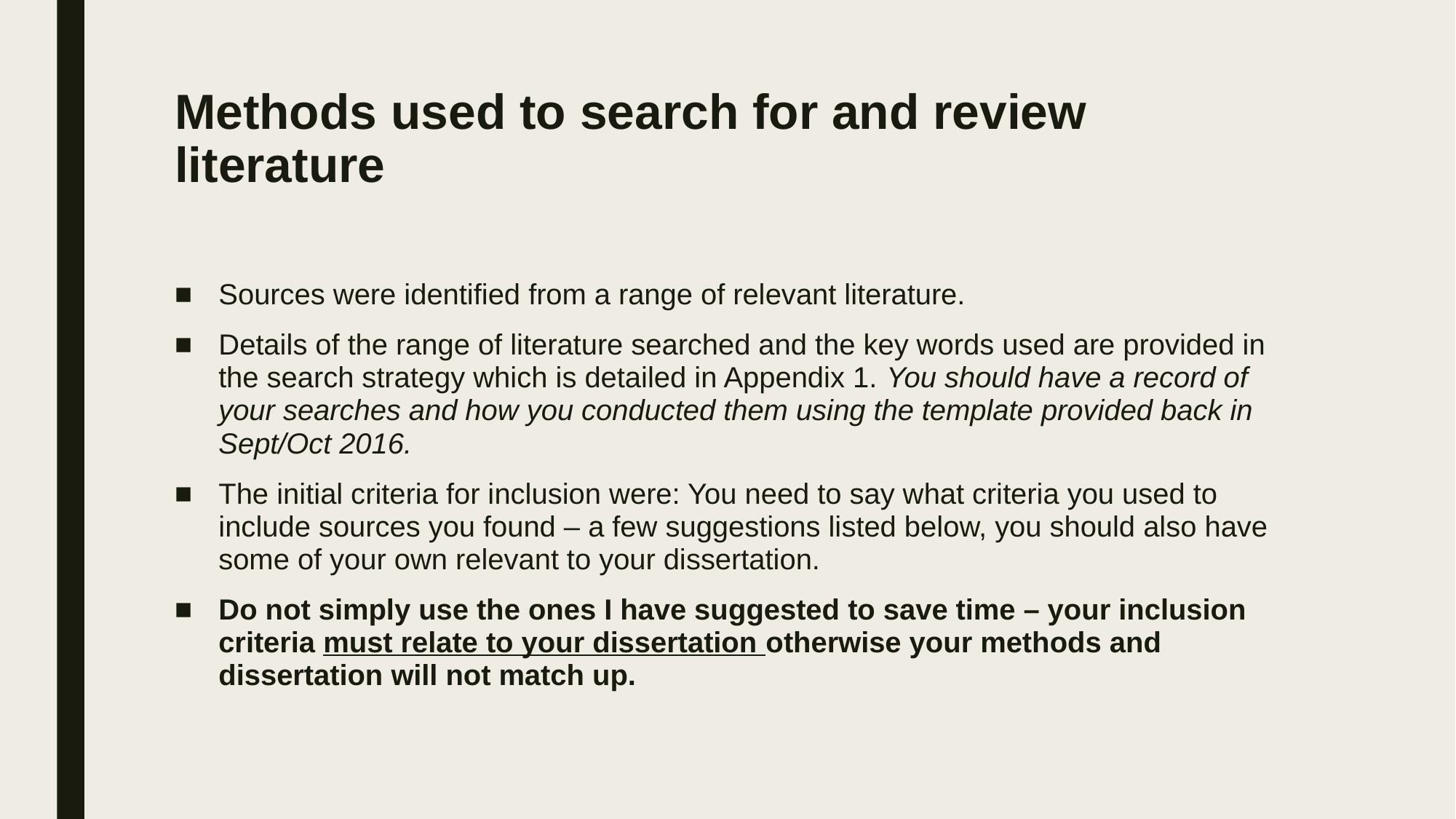

# Methods used to search for and review literature
Sources were identified from a range of relevant literature.
Details of the range of literature searched and the key words used are provided in the search strategy which is detailed in Appendix 1. You should have a record of your searches and how you conducted them using the template provided back in Sept/Oct 2016.
The initial criteria for inclusion were: You need to say what criteria you used to include sources you found – a few suggestions listed below, you should also have some of your own relevant to your dissertation.
Do not simply use the ones I have suggested to save time – your inclusion criteria must relate to your dissertation otherwise your methods and dissertation will not match up.